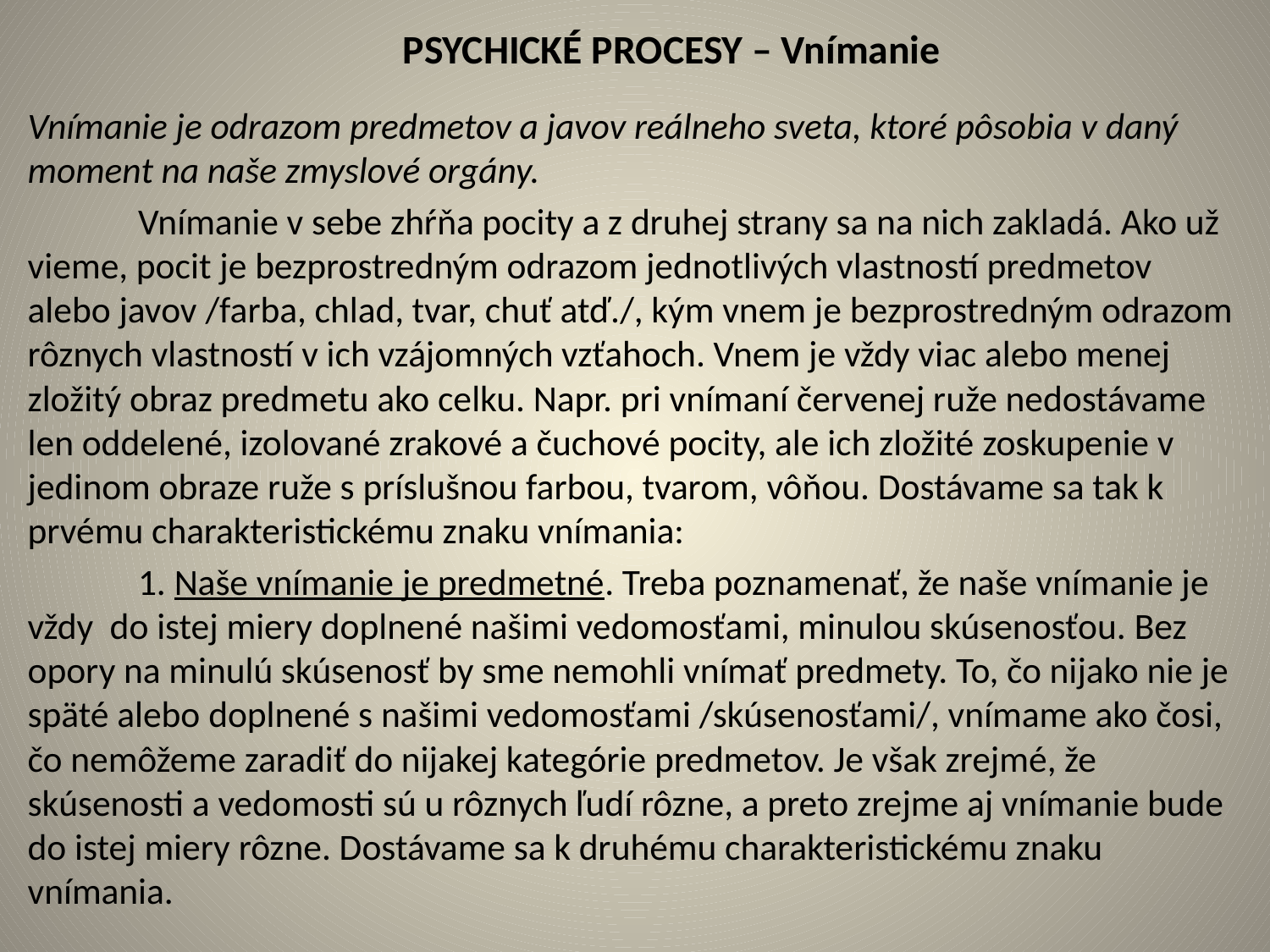

# PSYCHICKÉ PROCESY – Vnímanie
Vnímanie je odrazom predmetov a javov reálneho sveta, ktoré pôsobia v daný moment na naše zmyslové orgány.
	Vnímanie v sebe zhŕňa pocity a z druhej strany sa na nich zakladá. Ako už vieme, pocit je bezprostredným odrazom jednotlivých vlastností predmetov  alebo javov /farba, chlad, tvar, chuť atď./, kým vnem je bezprostredným odrazom rôznych vlastností v ich vzájomných vzťahoch. Vnem je vždy viac alebo menej zložitý obraz predmetu ako celku. Napr. pri vnímaní červenej ruže nedostávame len oddelené, izolované zrakové a čuchové pocity, ale ich zložité zoskupenie v jedinom obraze ruže s príslušnou farbou, tvarom, vôňou. Dostávame sa tak k prvému charakteristickému znaku vnímania:
	1. Naše vnímanie je predmetné. Treba poznamenať, že naše vnímanie je vždy  do istej miery doplnené našimi vedomosťami, minulou skúsenosťou. Bez opory na minulú skúsenosť by sme nemohli vnímať predmety. To, čo nijako nie je späté alebo doplnené s našimi vedomosťami /skúsenosťami/, vnímame ako čosi, čo nemôžeme zaradiť do nijakej kategórie predmetov. Je však zrejmé, že skúsenosti a vedomosti sú u rôznych ľudí rôzne, a preto zrejme aj vnímanie bude do istej miery rôzne. Dostávame sa k druhému charakteristickému znaku vnímania.